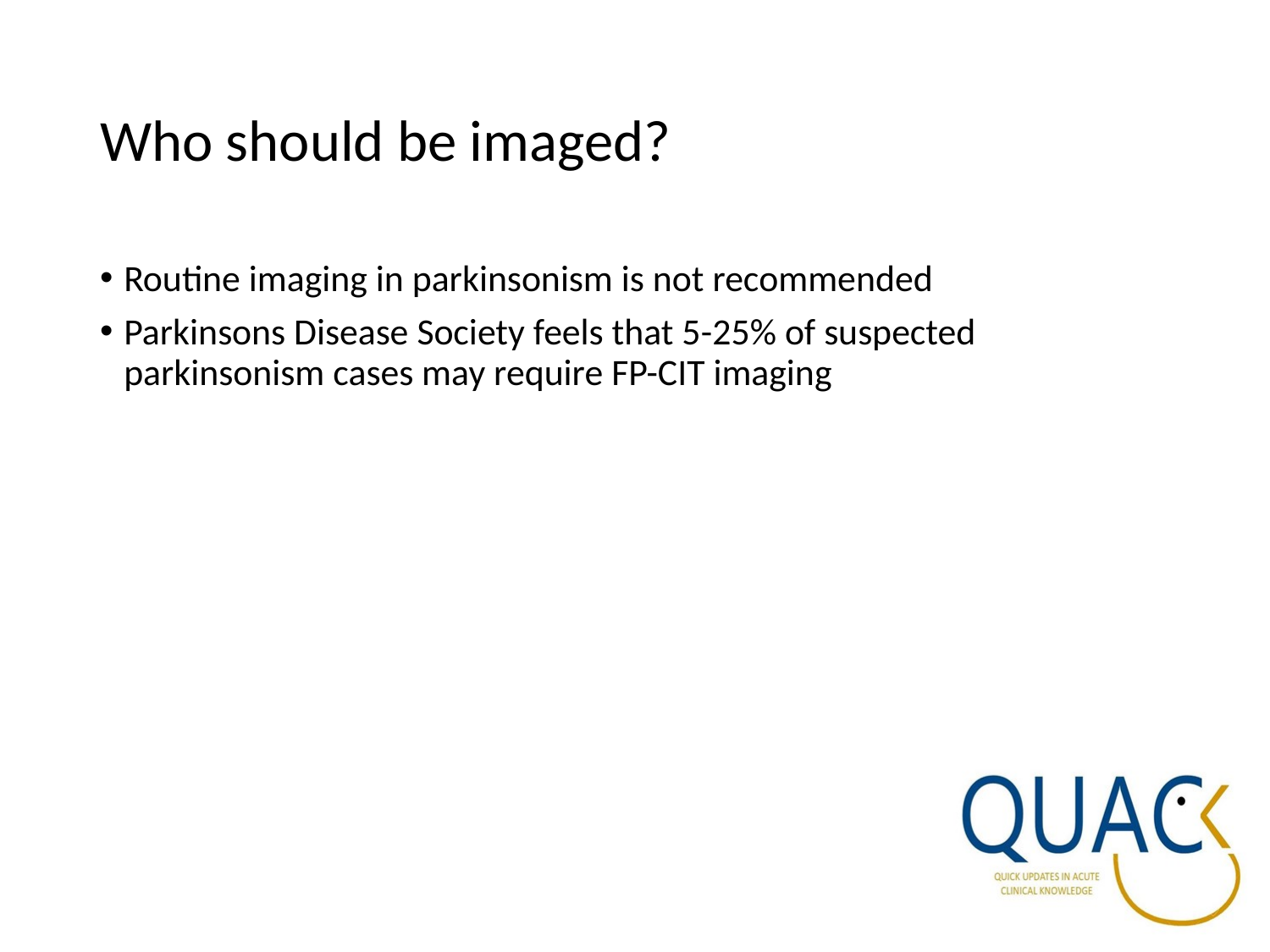

# Who should be imaged?
Routine imaging in parkinsonism is not recommended
Parkinsons Disease Society feels that 5-25% of suspected parkinsonism cases may require FP-CIT imaging